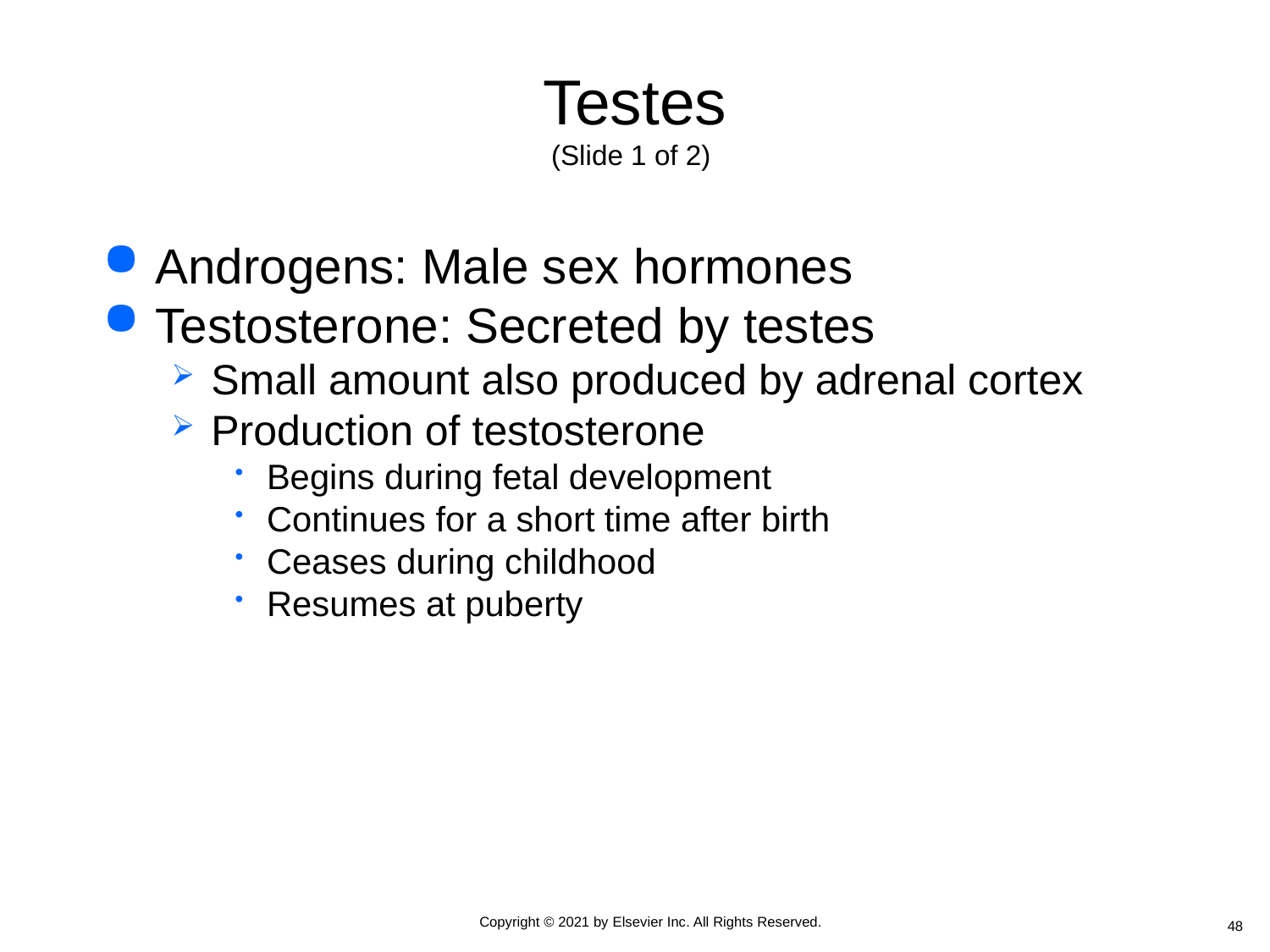

# Testes (Slide 1 of 2)
Androgens: Male sex hormones
Testosterone: Secreted by testes
Small amount also produced by adrenal cortex
Production of testosterone
Begins during fetal development
Continues for a short time after birth
Ceases during childhood
Resumes at puberty
48